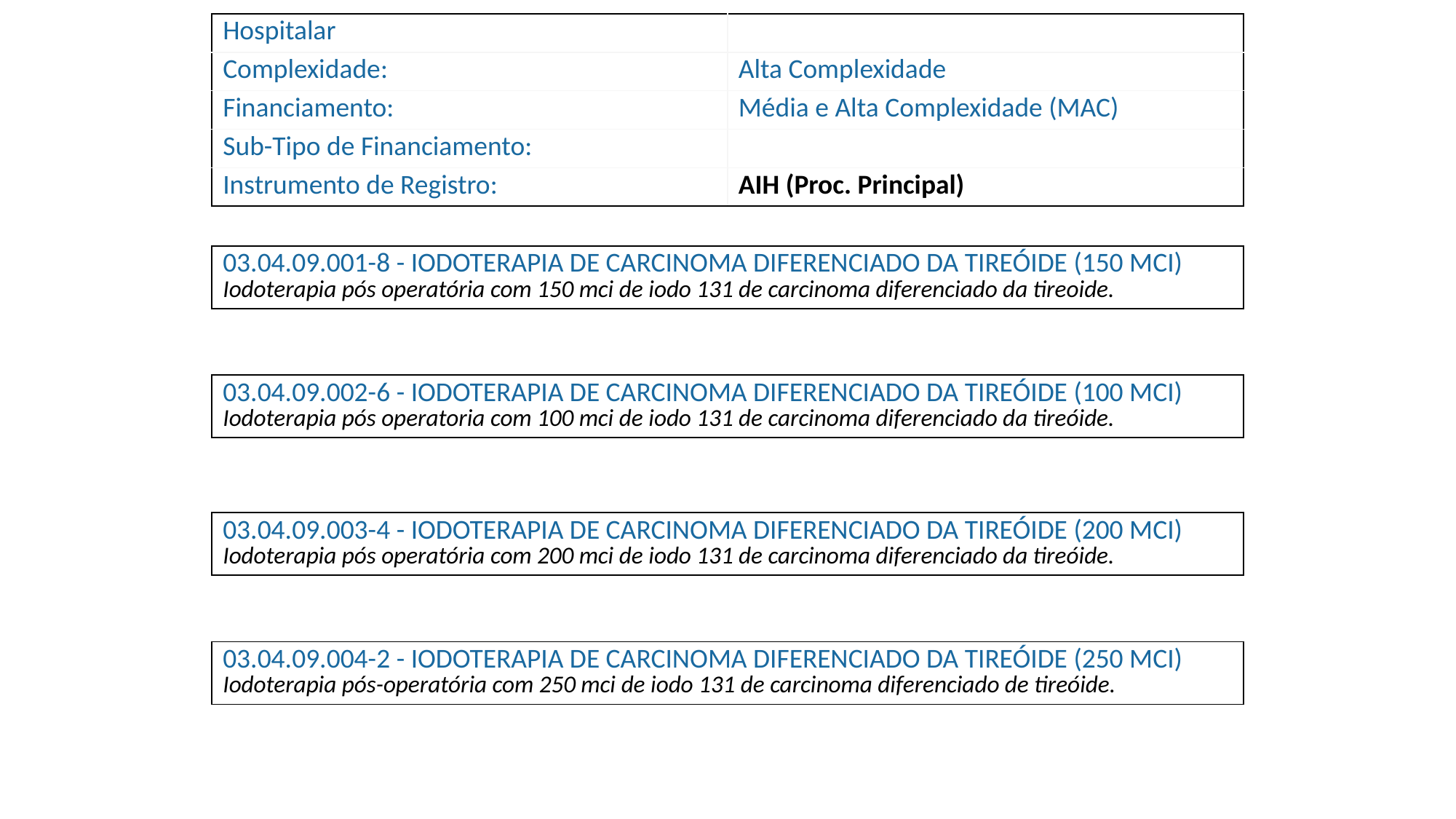

| Hospitalar |  |
| --- | --- |
| Complexidade: | Alta Complexidade |
| Financiamento: | Média e Alta Complexidade (MAC) |
| Sub-Tipo de Financiamento: |  |
| Instrumento de Registro: | AIH (Proc. Principal) |
| 03.04.09.001-8 - IODOTERAPIA DE CARCINOMA DIFERENCIADO DA TIREÓIDE (150 MCI) Iodoterapia pós operatória com 150 mci de iodo 131 de carcinoma diferenciado da tireoide. |
| --- |
| 03.04.09.002-6 - IODOTERAPIA DE CARCINOMA DIFERENCIADO DA TIREÓIDE (100 MCI) Iodoterapia pós operatoria com 100 mci de iodo 131 de carcinoma diferenciado da tireóide. |
| --- |
| 03.04.09.003-4 - IODOTERAPIA DE CARCINOMA DIFERENCIADO DA TIREÓIDE (200 MCI) Iodoterapia pós operatória com 200 mci de iodo 131 de carcinoma diferenciado da tireóide. |
| --- |
| 03.04.09.004-2 - IODOTERAPIA DE CARCINOMA DIFERENCIADO DA TIREÓIDE (250 MCI) Iodoterapia pós-operatória com 250 mci de iodo 131 de carcinoma diferenciado de tireóide. |
| --- |